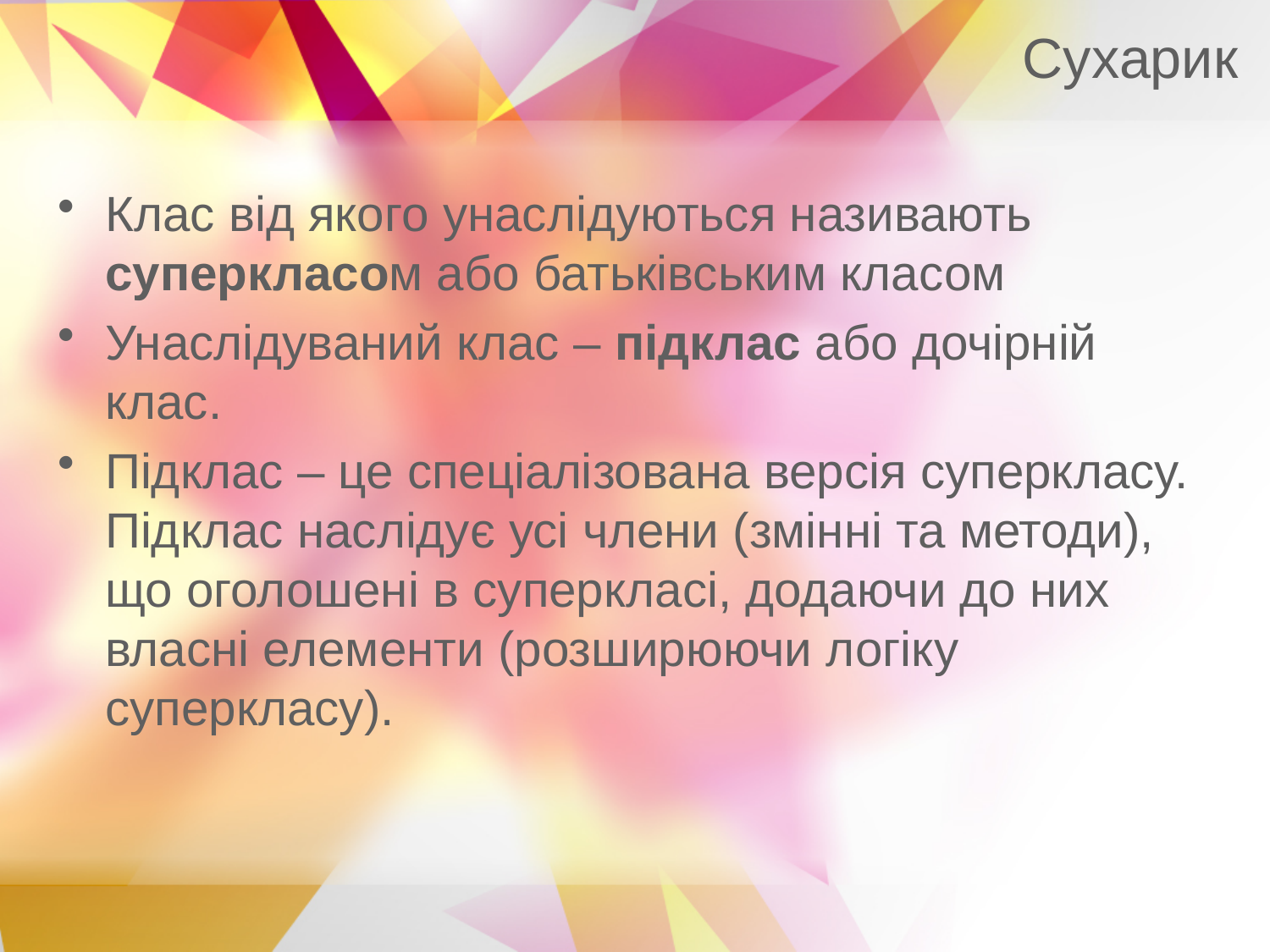

Сухарик
Клас від якого унаслідуються називають суперкласом або батьківським класом
Унаслідуваний клас – підклас або дочірній клас.
Підклас – це спеціалізована версія суперкласу. Підклас наслідує усі члени (змінні та методи), що оголошені в суперкласі, додаючи до них власні елементи (розширюючи логіку суперкласу).